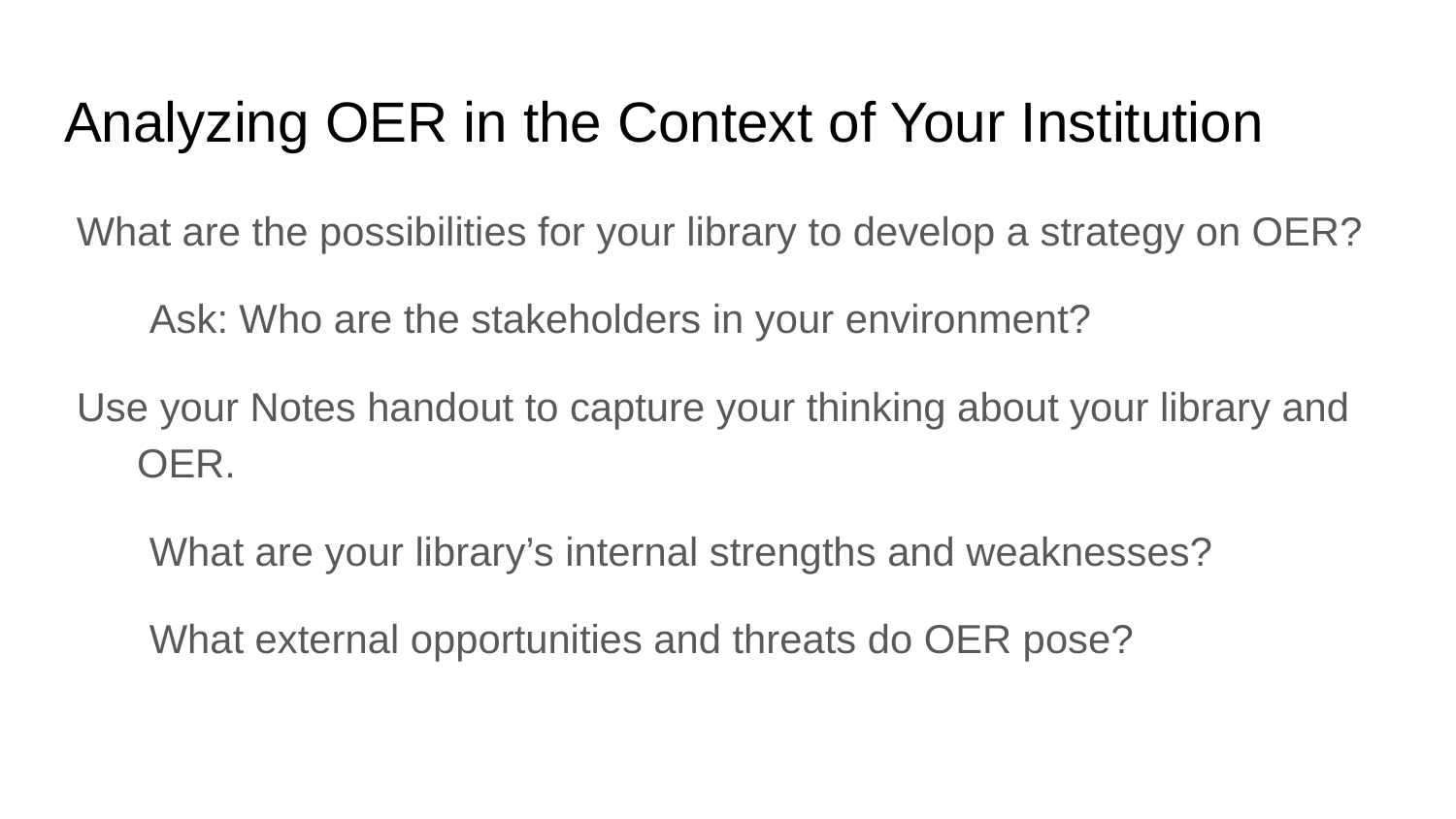

# Analyzing OER in the Context of Your Institution
What are the possibilities for your library to develop a strategy on OER?
Ask: Who are the stakeholders in your environment?
Use your Notes handout to capture your thinking about your library and OER.
What are your library’s internal strengths and weaknesses?
What external opportunities and threats do OER pose?